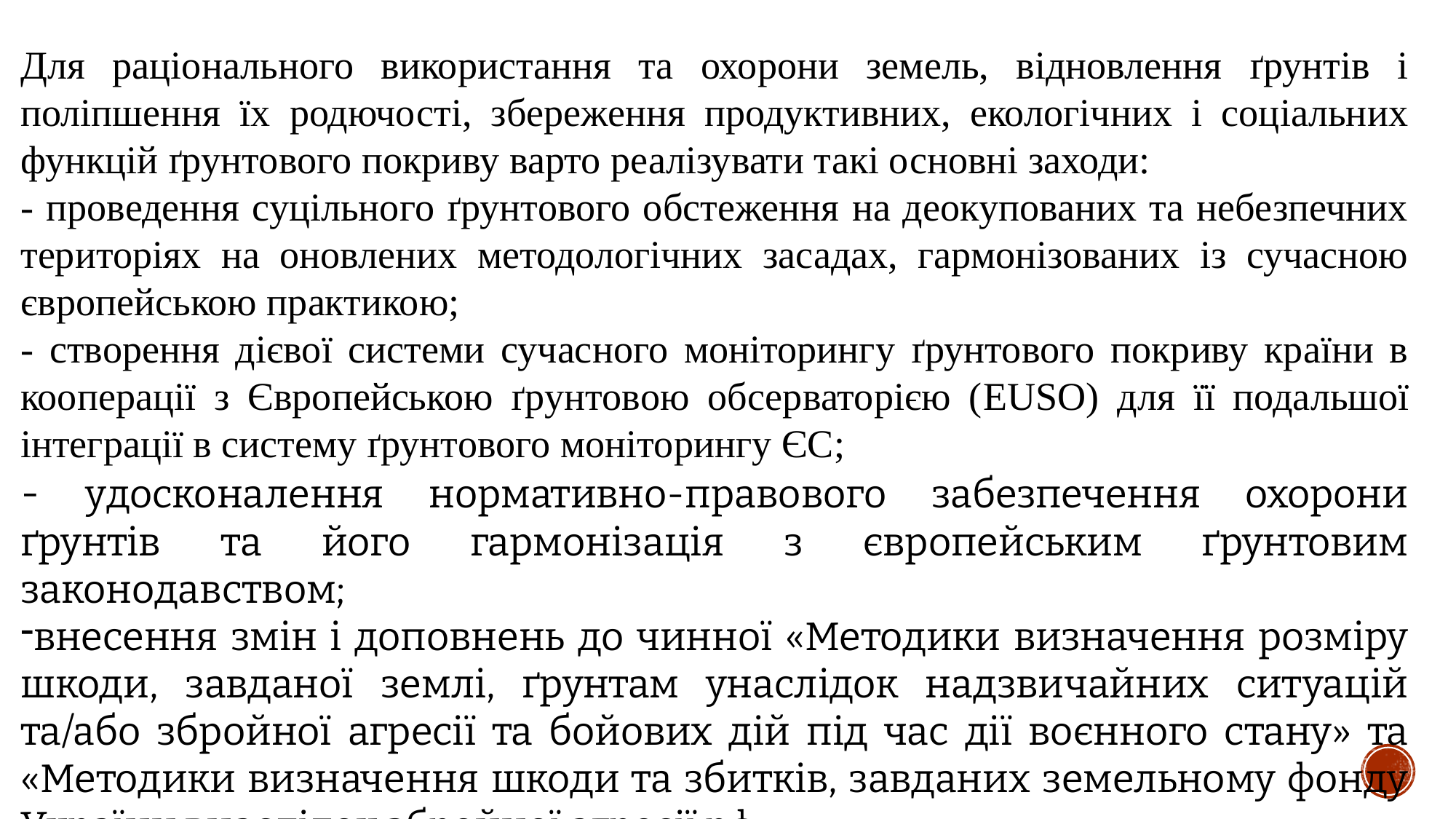

Для раціонального використання та охорони земель, відновлення ґрунтів і поліпшення їх родючості, збереження продуктивних, екологічних і соціальних функцій ґрунтового покриву варто реалізувати такі основні заходи:
- проведення суцільного ґрунтового обстеження на деокупованих та небезпечних територіях на оновлених методологічних засадах, гармонізованих із сучасною європейською практикою;
- створення дієвої системи сучасного моніторингу ґрунтового покриву країни в кооперації з Європейською ґрунтовою обсерваторією (EUSO) для її подальшої інтеграції в систему ґрунтового моніторингу ЄС;
- удосконалення нормативно-правового забезпечення охорони ґрунтів та його гармонізація з європейським ґрунтовим законодавством;
внесення змін і доповнень до чинної «Методики визначення розміру шкоди, завданої землі, ґрунтам унаслідок надзвичайних ситуацій та/або збройної агресії та бойових дій під час дії воєнного стану» та «Методики визначення шкоди та збитків, завданих земельному фонду України внаслідок збройної агресії рф»;
 удосконалення нормативного забезпечення реабілітації пошкоджених земель.